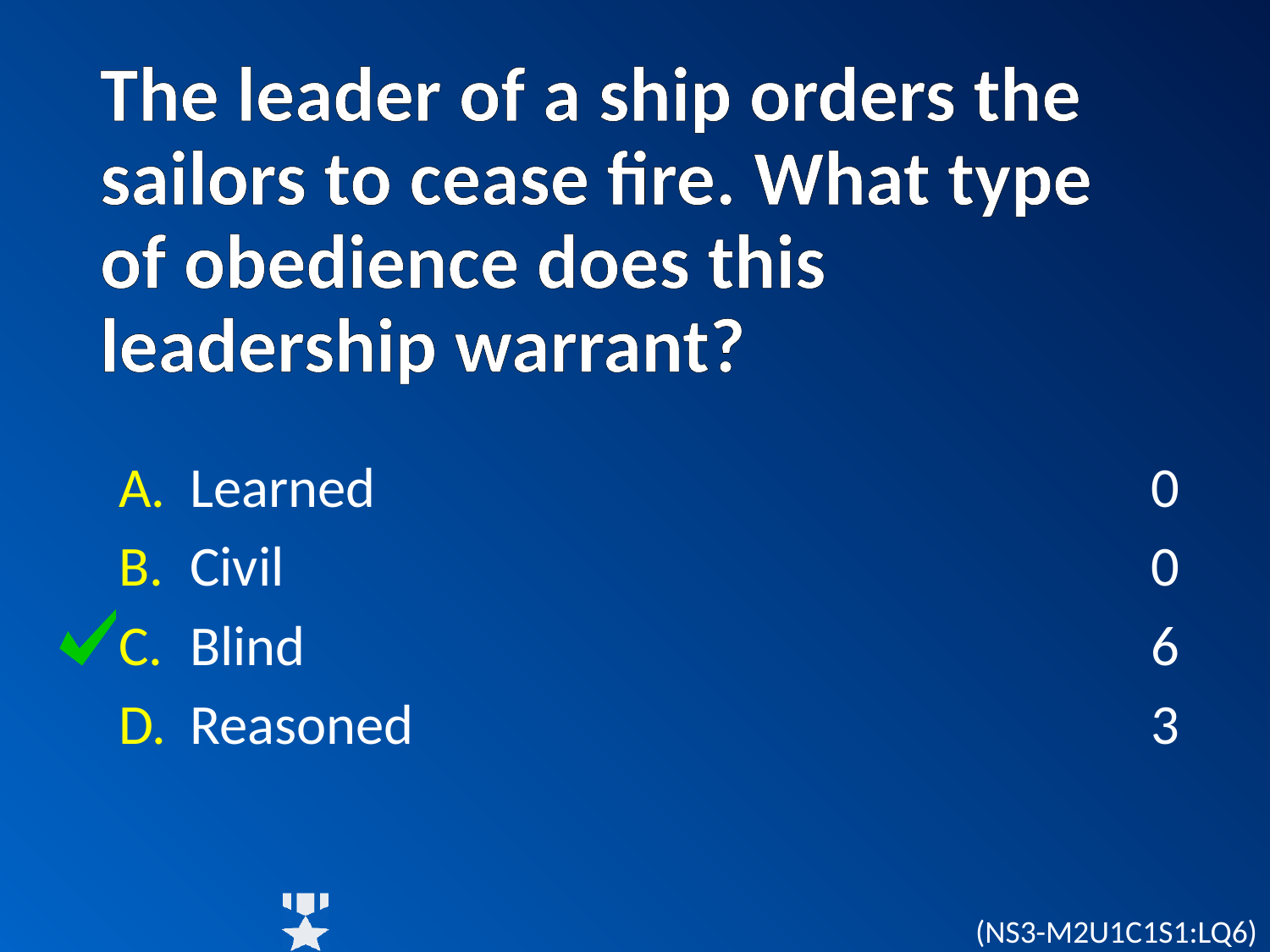

# The leader of a ship orders the sailors to cease fire. What type of obedience does this leadership warrant?
Learned
Civil
Blind
Reasoned
0
0
6
3

(NS3-M2U1C1S1:LQ6)